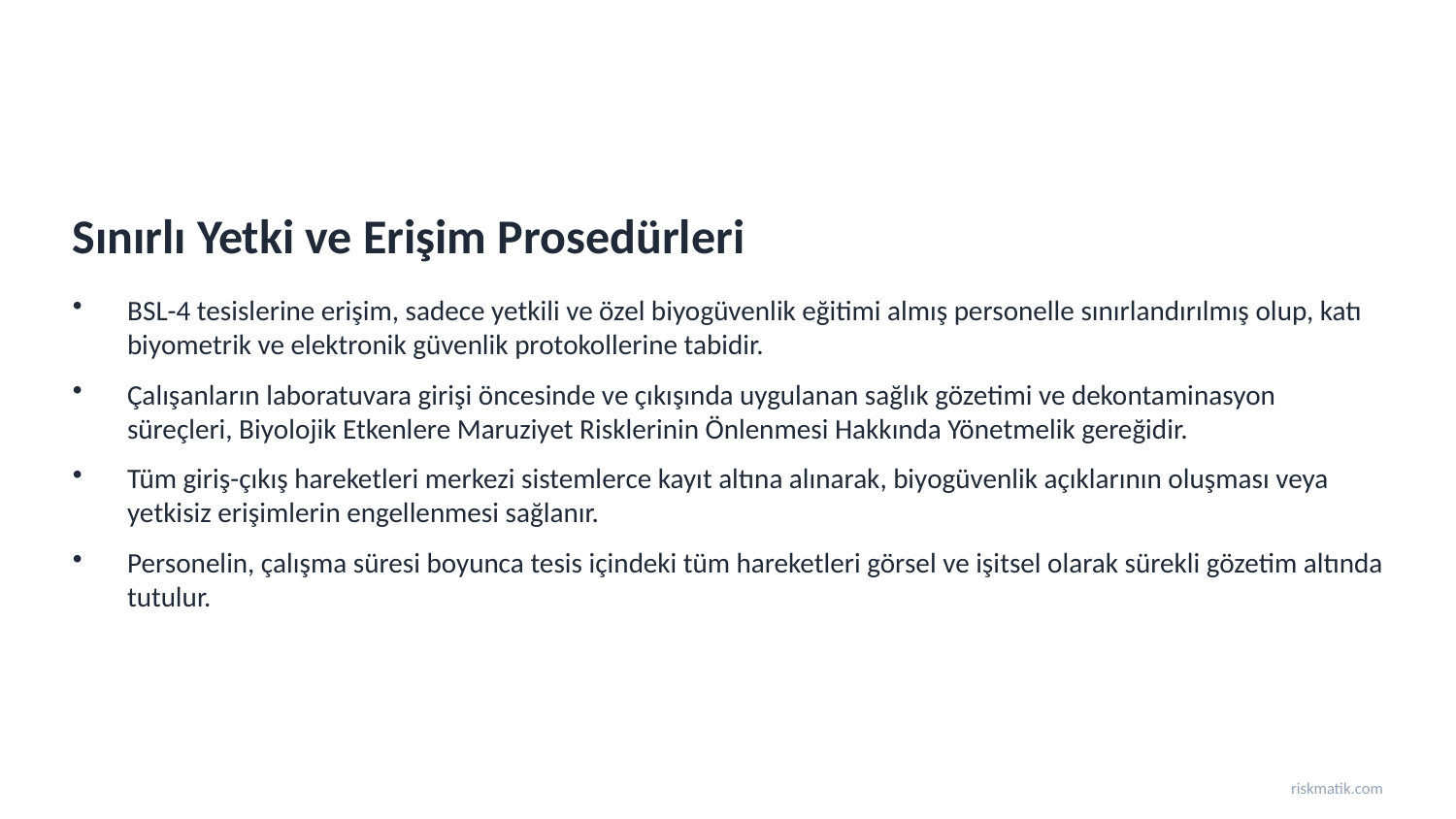

Sınırlı Yetki ve Erişim Prosedürleri
BSL-4 tesislerine erişim, sadece yetkili ve özel biyogüvenlik eğitimi almış personelle sınırlandırılmış olup, katı biyometrik ve elektronik güvenlik protokollerine tabidir.
Çalışanların laboratuvara girişi öncesinde ve çıkışında uygulanan sağlık gözetimi ve dekontaminasyon süreçleri, Biyolojik Etkenlere Maruziyet Risklerinin Önlenmesi Hakkında Yönetmelik gereğidir.
Tüm giriş-çıkış hareketleri merkezi sistemlerce kayıt altına alınarak, biyogüvenlik açıklarının oluşması veya yetkisiz erişimlerin engellenmesi sağlanır.
Personelin, çalışma süresi boyunca tesis içindeki tüm hareketleri görsel ve işitsel olarak sürekli gözetim altında tutulur.
riskmatik.com